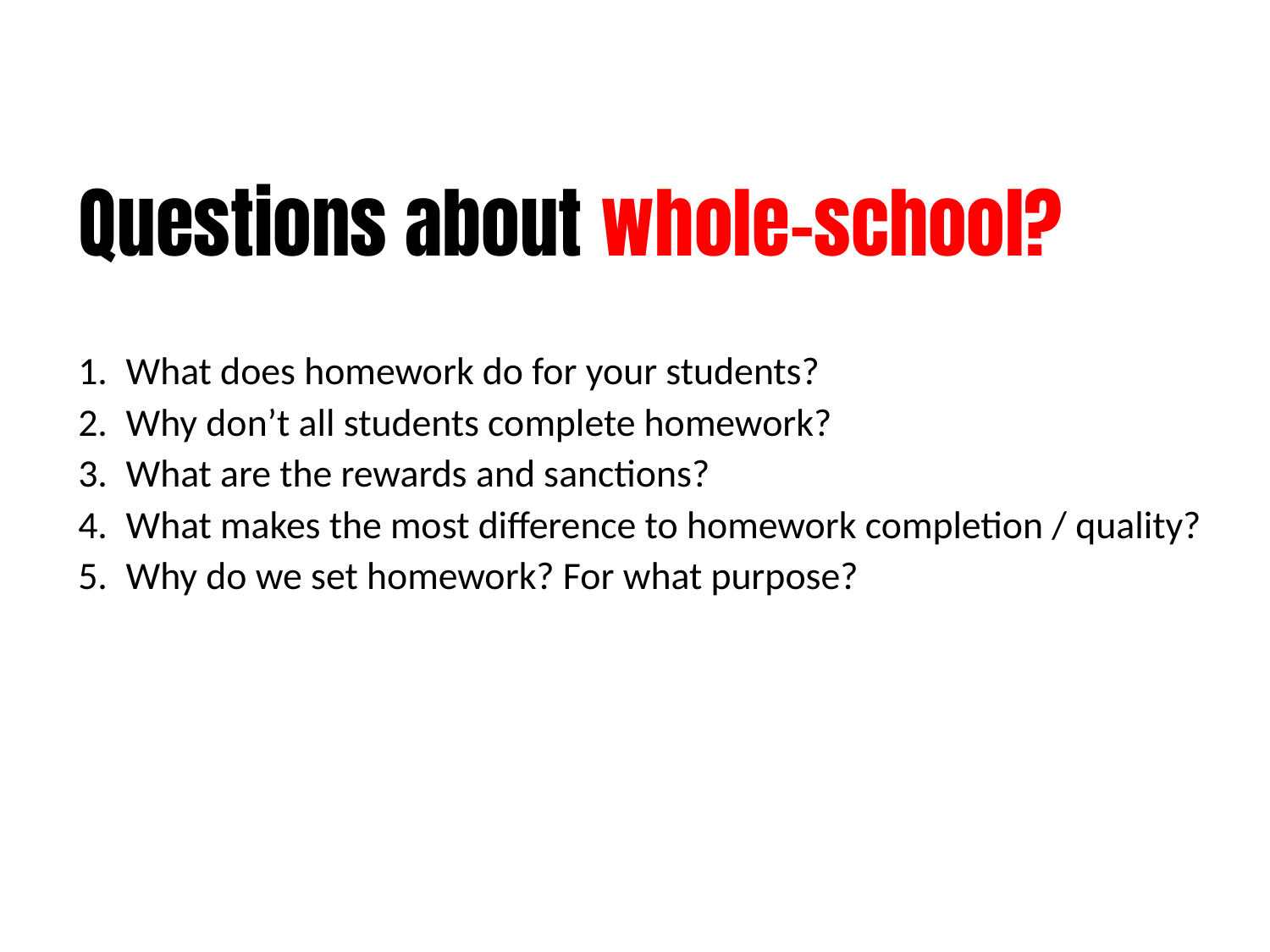

# Questions about whole-school?
What does homework do for your students?
Why don’t all students complete homework?
What are the rewards and sanctions?
What makes the most difference to homework completion / quality?
Why do we set homework? For what purpose?